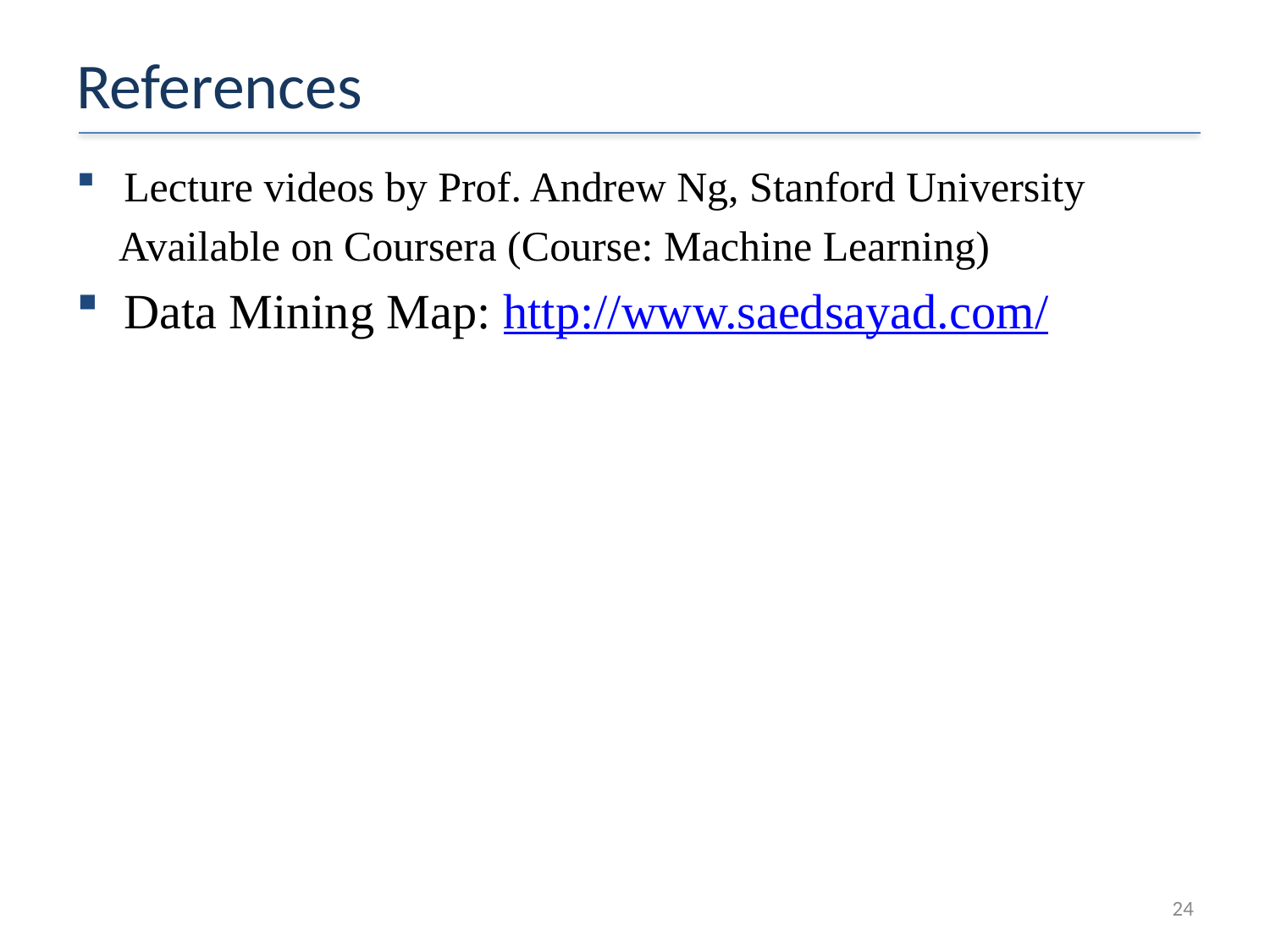

# References
Lecture videos by Prof. Andrew Ng, Stanford University
    Available on Coursera (Course: Machine Learning)
Data Mining Map: http://www.saedsayad.com/
24